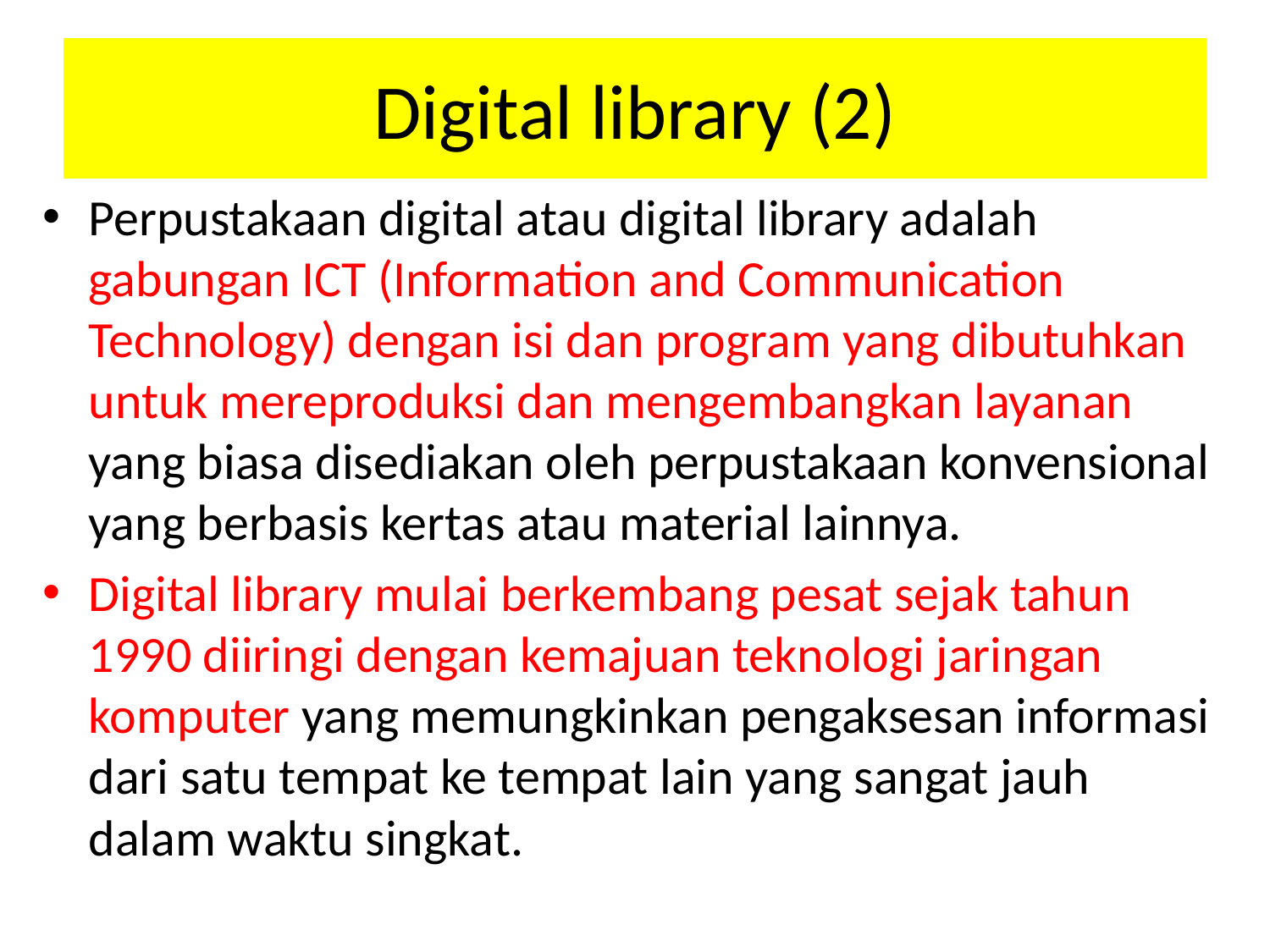

# Digital library (2)
Perpustakaan digital atau digital library adalah gabungan ICT (Information and Communication Technology) dengan isi dan program yang dibutuhkan untuk mereproduksi dan mengembangkan layanan yang biasa disediakan oleh perpustakaan konvensional yang berbasis kertas atau material lainnya.
Digital library mulai berkembang pesat sejak tahun 1990 diiringi dengan kemajuan teknologi jaringan komputer yang memungkinkan pengaksesan informasi dari satu tempat ke tempat lain yang sangat jauh dalam waktu singkat.